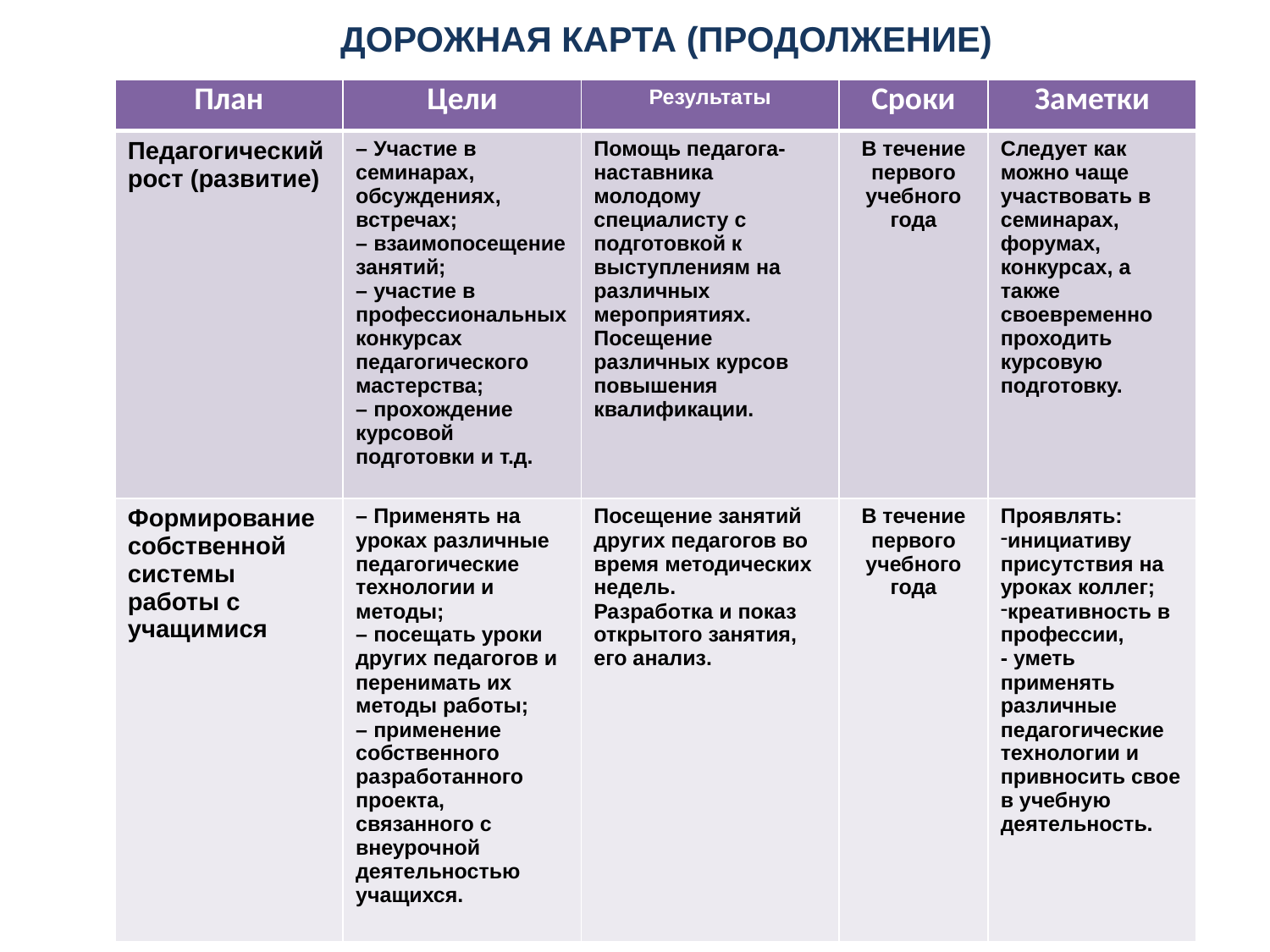

ДОРОЖНАЯ КАРТА (продолжение)
| План | Цели | Результаты | Сроки | Заметки |
| --- | --- | --- | --- | --- |
| Педагогический рост (развитие) | – Участие в семинарах, обсуждениях, встречах; – взаимопосещение занятий; – участие в профессиональных конкурсах педагогического мастерства; – прохождение курсовой подготовки и т.д. | Помощь педагога-наставника молодому специалисту с подготовкой к выступлениям на различных мероприятиях. Посещение различных курсов повышения квалификации. | В течение первого учебного года | Следует как можно чаще участвовать в семинарах, форумах, конкурсах, а также своевременно проходить курсовую подготовку. |
| Формирование собственной системы работы с учащимися | – Применять на уроках различные педагогические технологии и методы; – посещать уроки других педагогов и перенимать их методы работы; – применение собственного разработанного проекта, связанного с внеурочной деятельностью учащихся. | Посещение занятий других педагогов во время методических недель. Разработка и показ открытого занятия, его анализ. | В течение первого учебного года | Проявлять: инициативу присутствия на уроках коллег; креативность в профессии, - уметь применять различные педагогические технологии и привносить свое в учебную деятельность. |